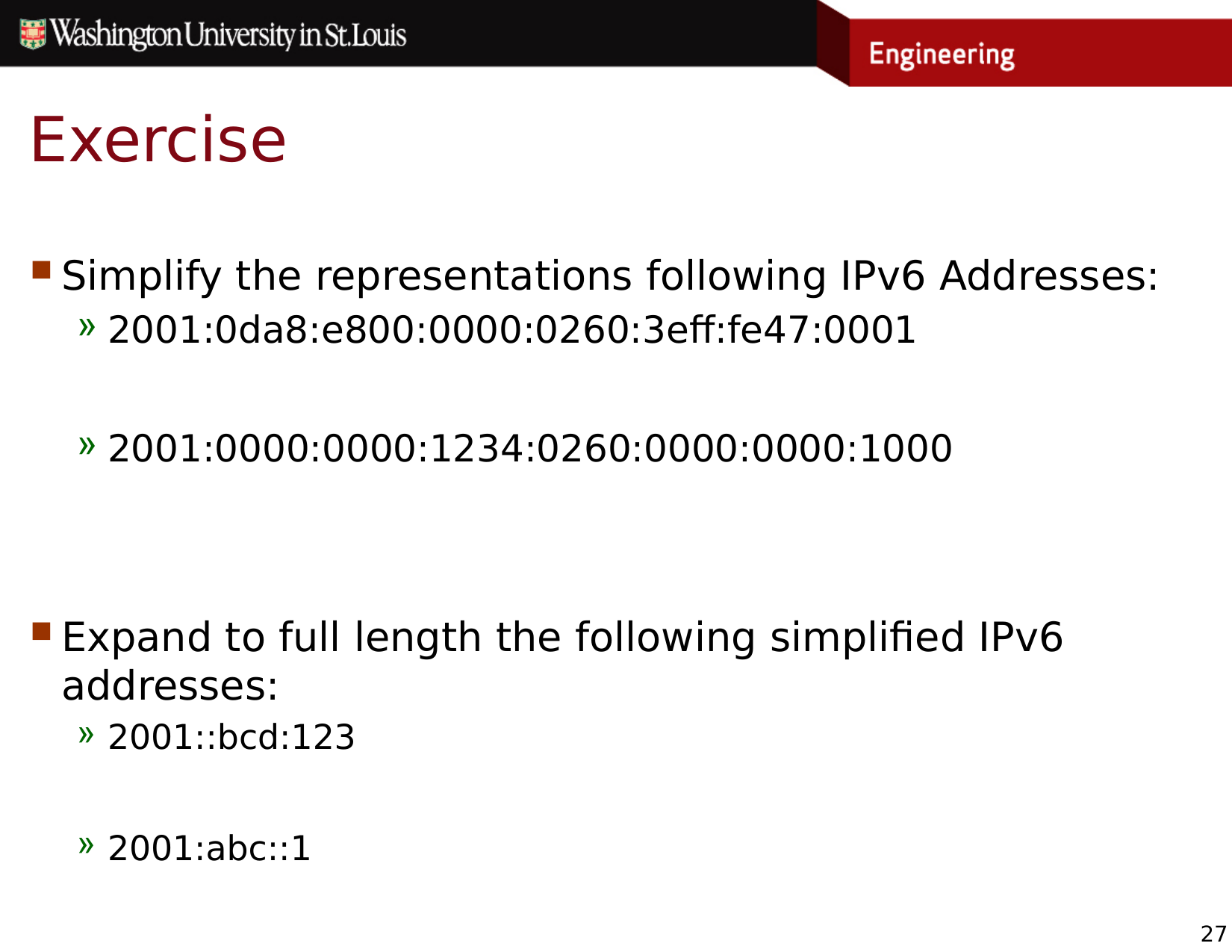

# Exercise
Simplify the representations following IPv6 Addresses:
2001:0da8:e800:0000:0260:3eff:fe47:0001

2001:0000:0000:1234:0260:0000:0000:1000

Expand to full length the following simplified IPv6 addresses:
2001::bcd:123

2001:abc::1

27